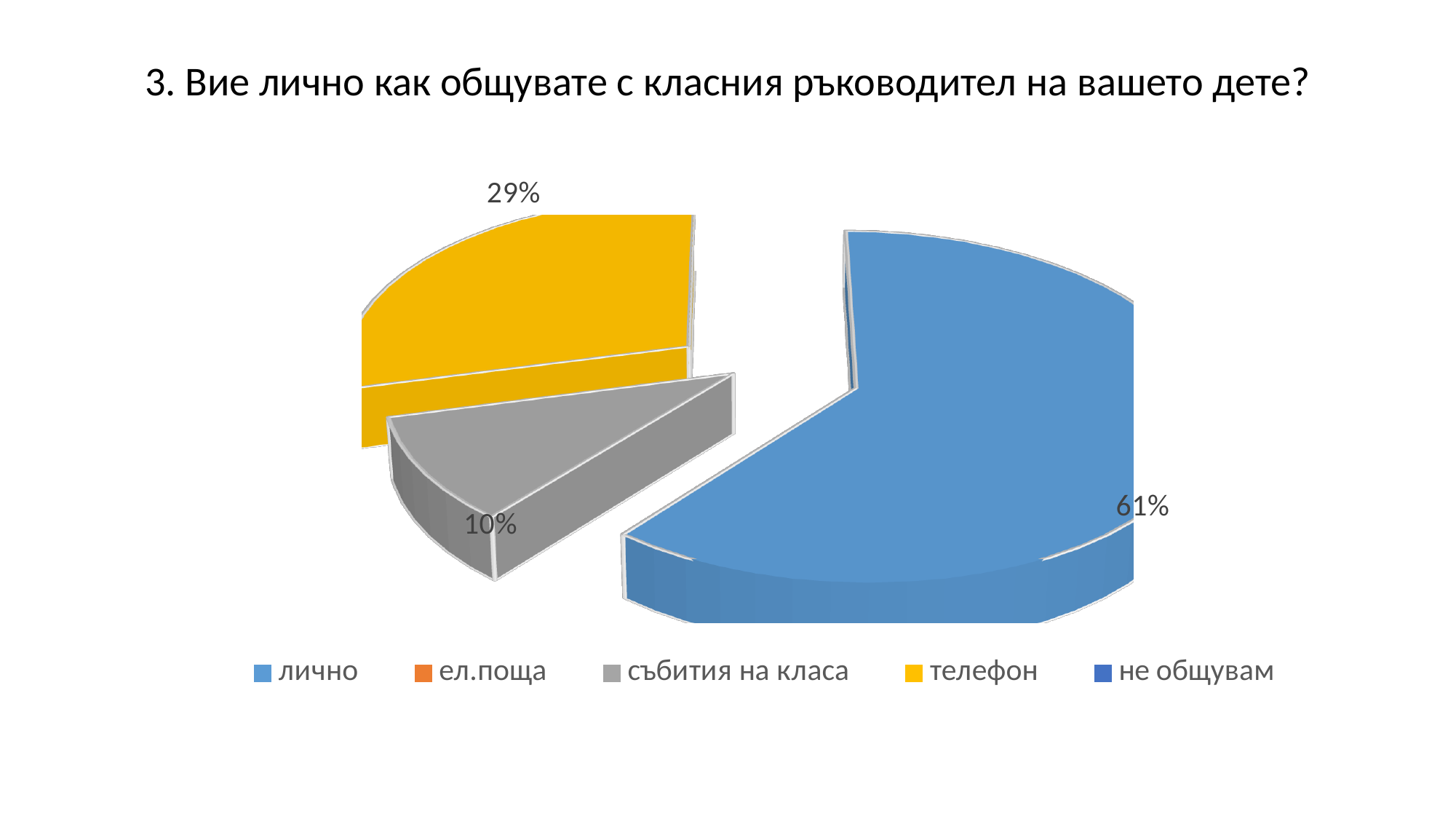

# 3. Вие лично как общувате с класния ръководител на вашето дете?

[unsupported chart]